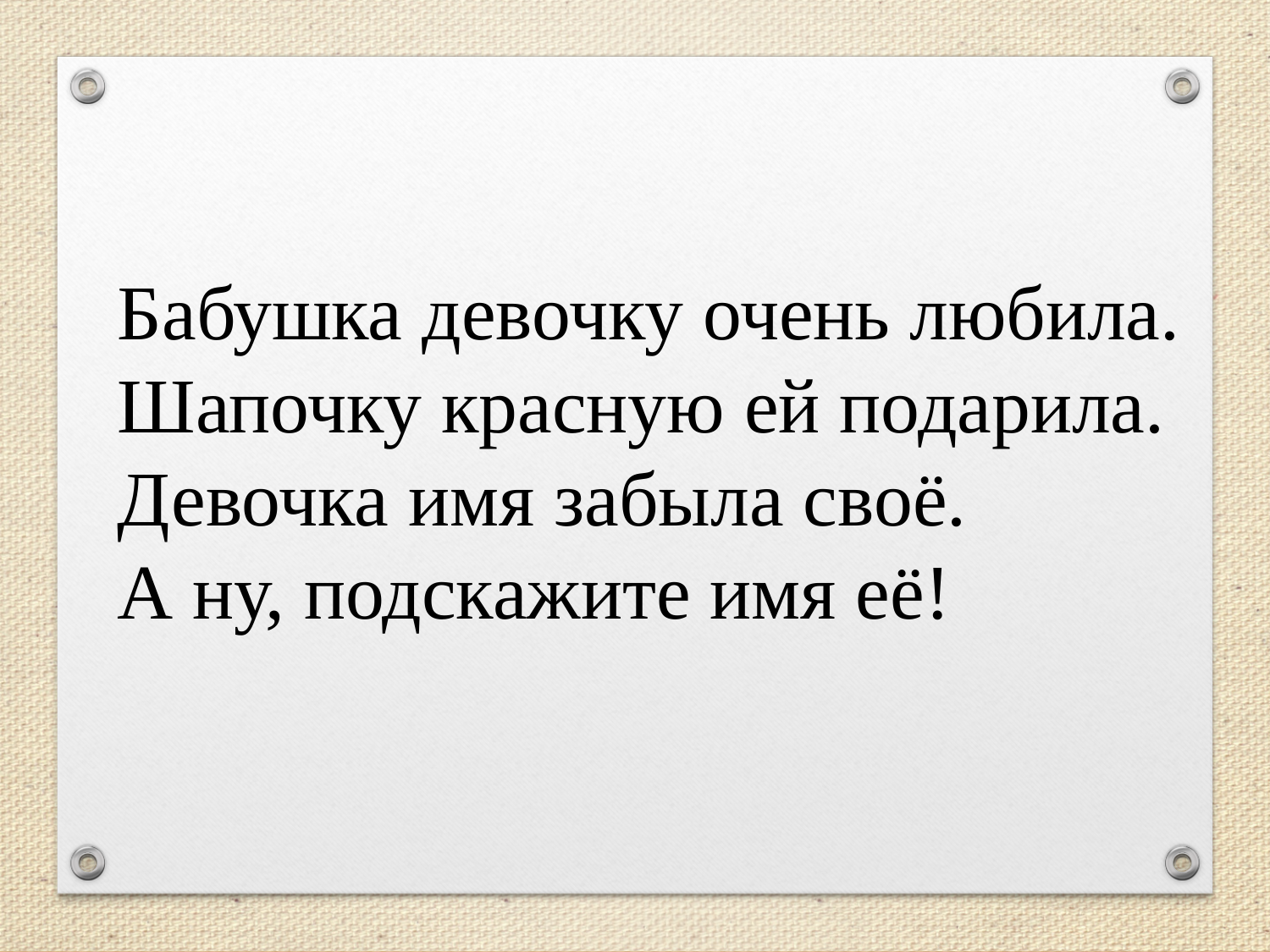

Бабушка девочку очень любила.
Шапочку красную ей подарила.
Девочка имя забыла своё.
А ну, подскажите имя её!